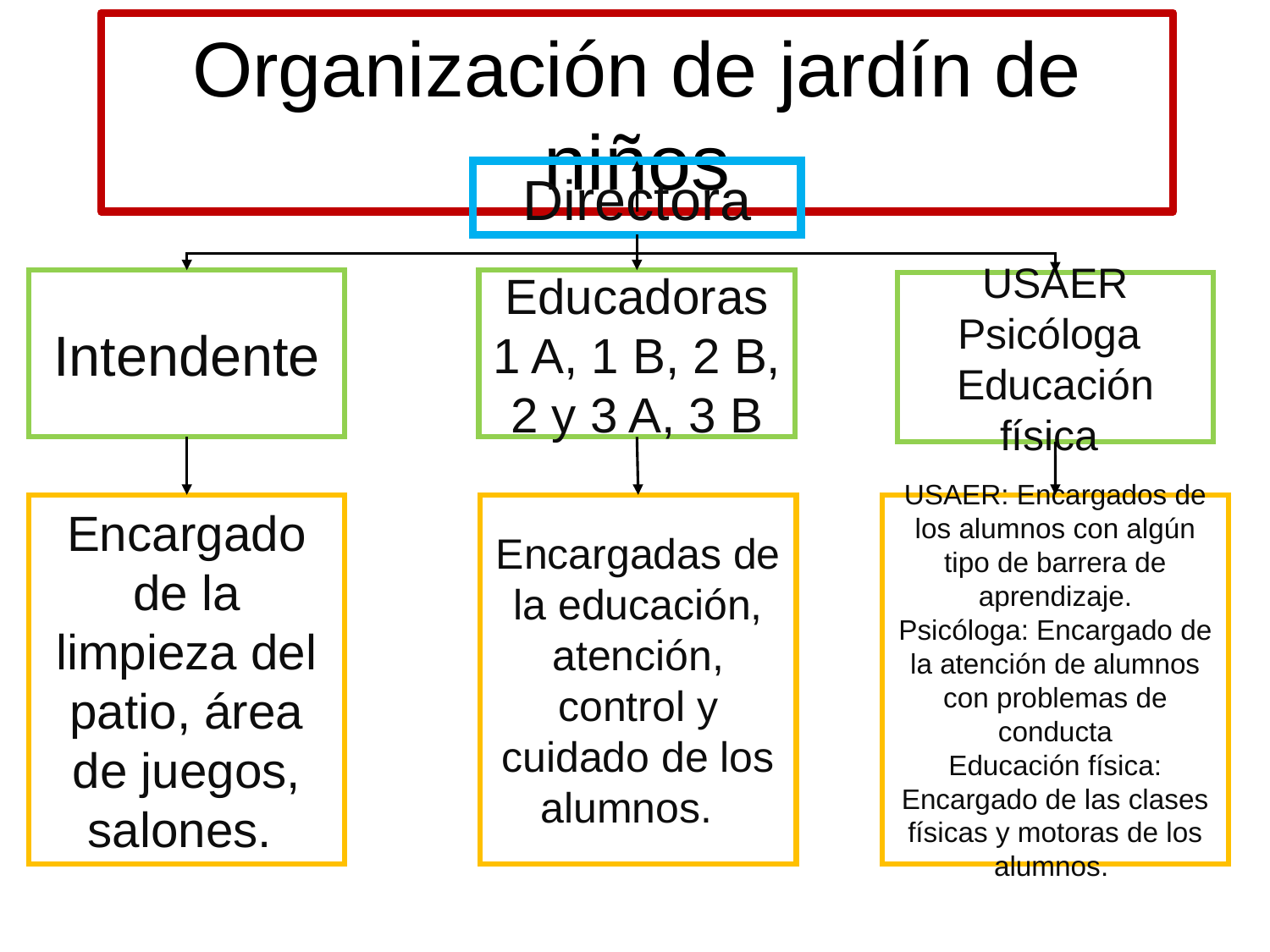

Organización de jardín de niños
Directora
Intendente
Educadoras
1 A, 1 B, 2 B, 2 y 3 A, 3 B
USAER
Psicóloga
Educación física
Encargadas de la educación, atención, control y cuidado de los alumnos.
USAER: Encargados de los alumnos con algún tipo de barrera de aprendizaje.
Psicóloga: Encargado de la atención de alumnos con problemas de conducta
Educación física: Encargado de las clases físicas y motoras de los alumnos.
Encargado de la limpieza del patio, área de juegos, salones.